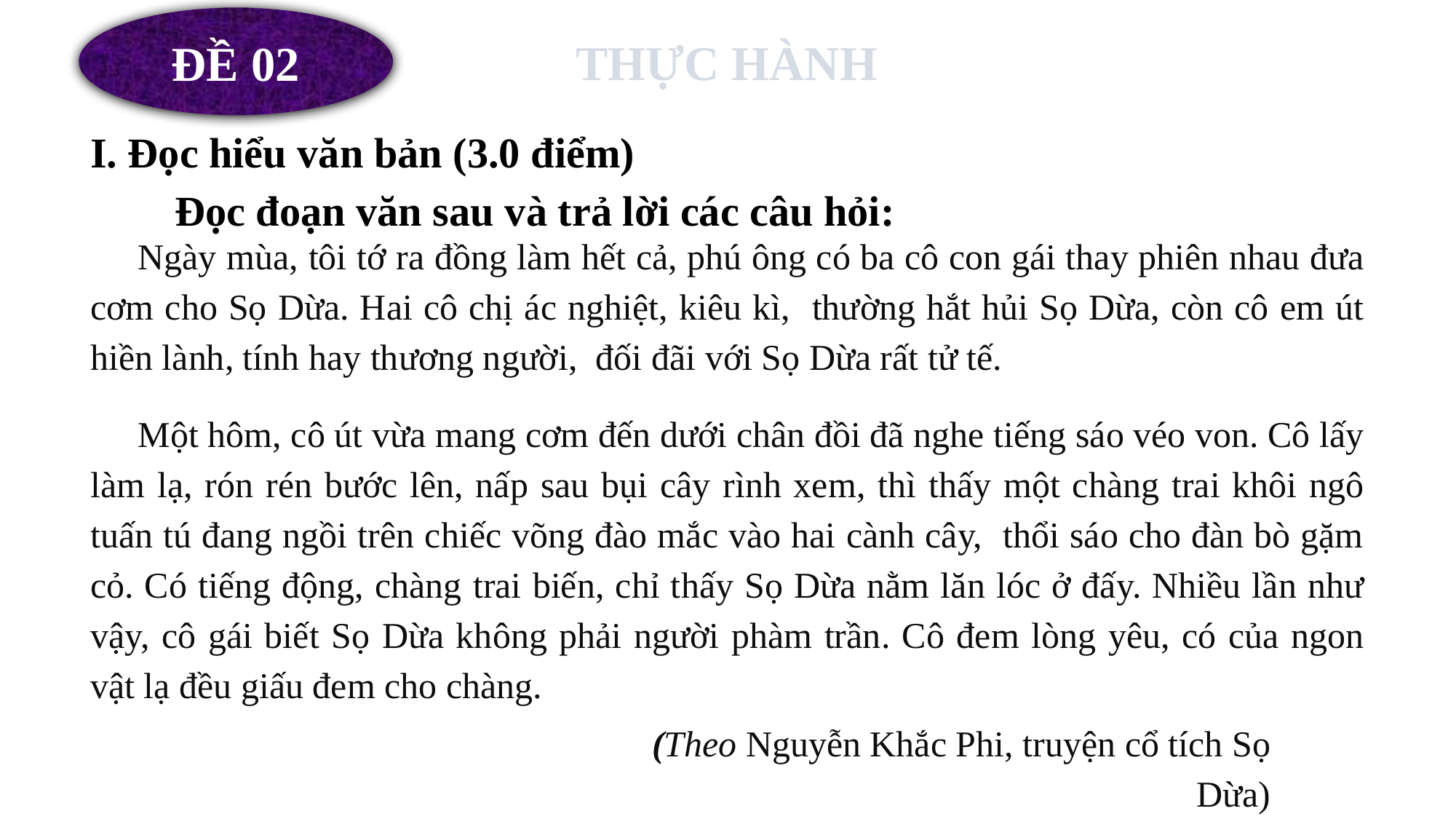

ĐỀ 02
THỰC HÀNH
I. Đọc hiểu văn bản (3.0 điểm)
        Đọc đoạn văn sau và trả lời các câu hỏi:
Ngày mùa, tôi tớ ra đồng làm hết cả, phú ông có ba cô con gái thay phiên nhau đưa cơm cho Sọ Dừa. Hai cô chị ác nghiệt, kiêu kì,  thường hắt hủi Sọ Dừa, còn cô em út hiền lành, tính hay thương người,  đối đãi với Sọ Dừa rất tử tế.
Một hôm, cô út vừa mang cơm đến dưới chân đồi đã nghe tiếng sáo véo von. Cô lấy làm lạ, rón rén bước lên, nấp sau bụi cây rình xem, thì thấy một chàng trai khôi ngô tuấn tú đang ngồi trên chiếc võng đào mắc vào hai cành cây,  thổi sáo cho đàn bò gặm cỏ. Có tiếng động, chàng trai biến, chỉ thấy Sọ Dừa nằm lăn lóc ở đấy. Nhiều lần như vậy, cô gái biết Sọ Dừa không phải người phàm trần. Cô đem lòng yêu, có của ngon vật lạ đều giấu đem cho chàng.
(Theo Nguyễn Khắc Phi, truyện cổ tích Sọ Dừa)